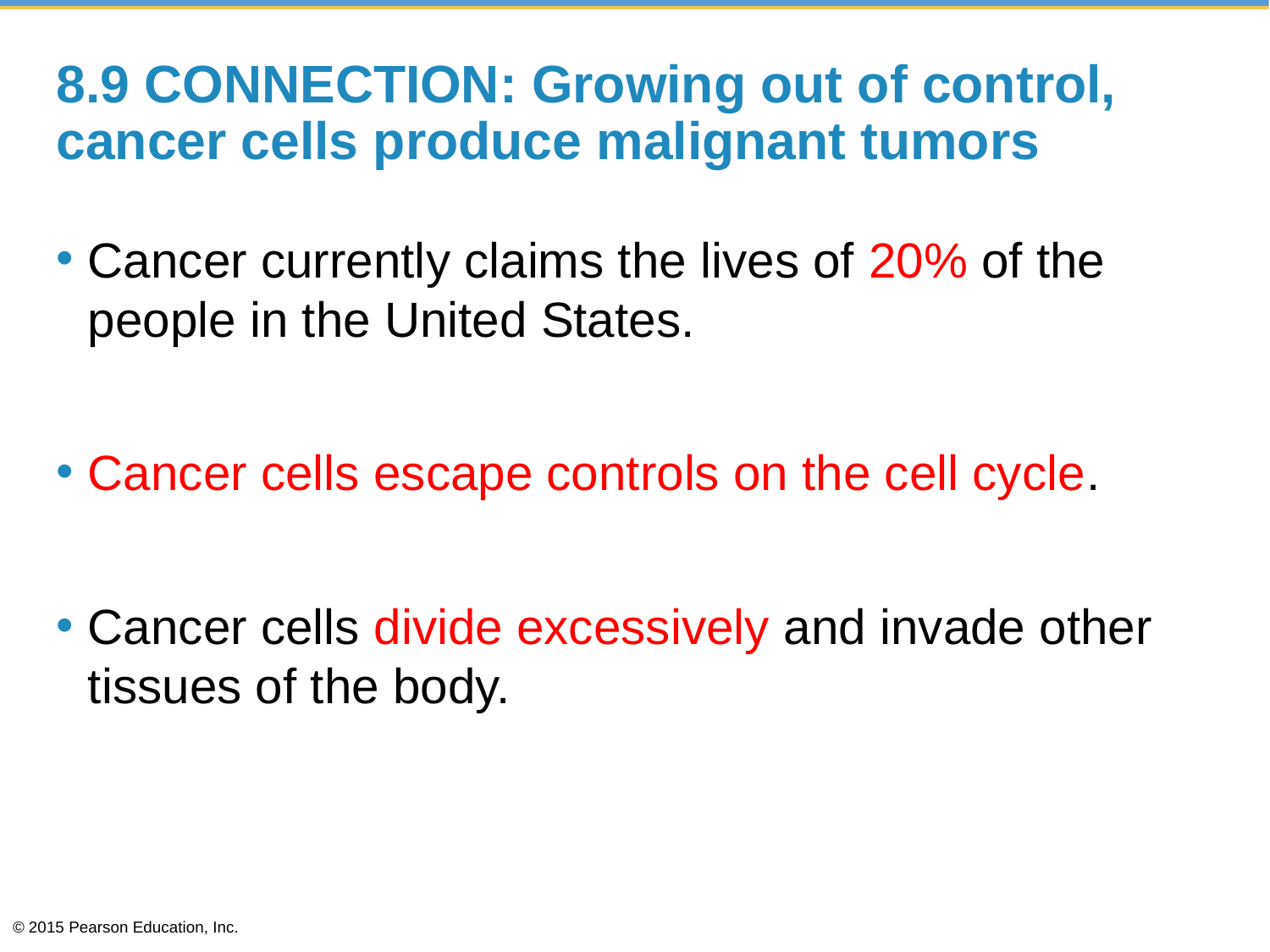

# 8.9 CONNECTION: Growing out of control, cancer cells produce malignant tumors
Cancer currently claims the lives of 20% of the people in the United States.

Cancer cells escape controls on the cell cycle.

Cancer cells divide excessively and invade other tissues of the body.
© 2015 Pearson Education, Inc.